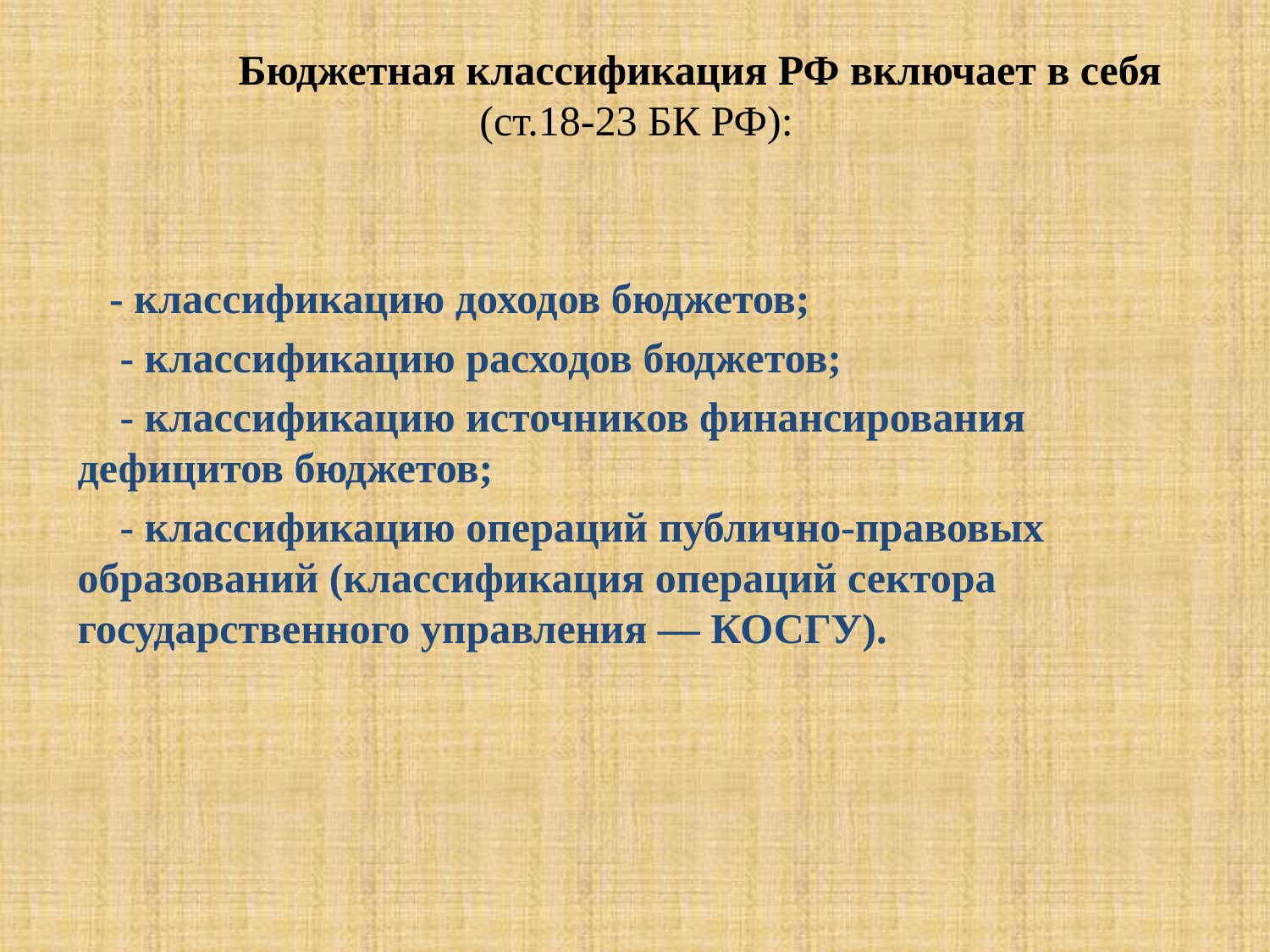

Бюджетная классификация РФ включает в себя (ст.18-23 БК РФ):

   - классификацию доходов бюджетов;
    - классификацию расходов бюджетов;
    - классификацию источников финансирования дефицитов бюджетов;
    - классификацию операций публично-правовых образований (классификация операций сектора государственного управления — КОСГУ).

# .